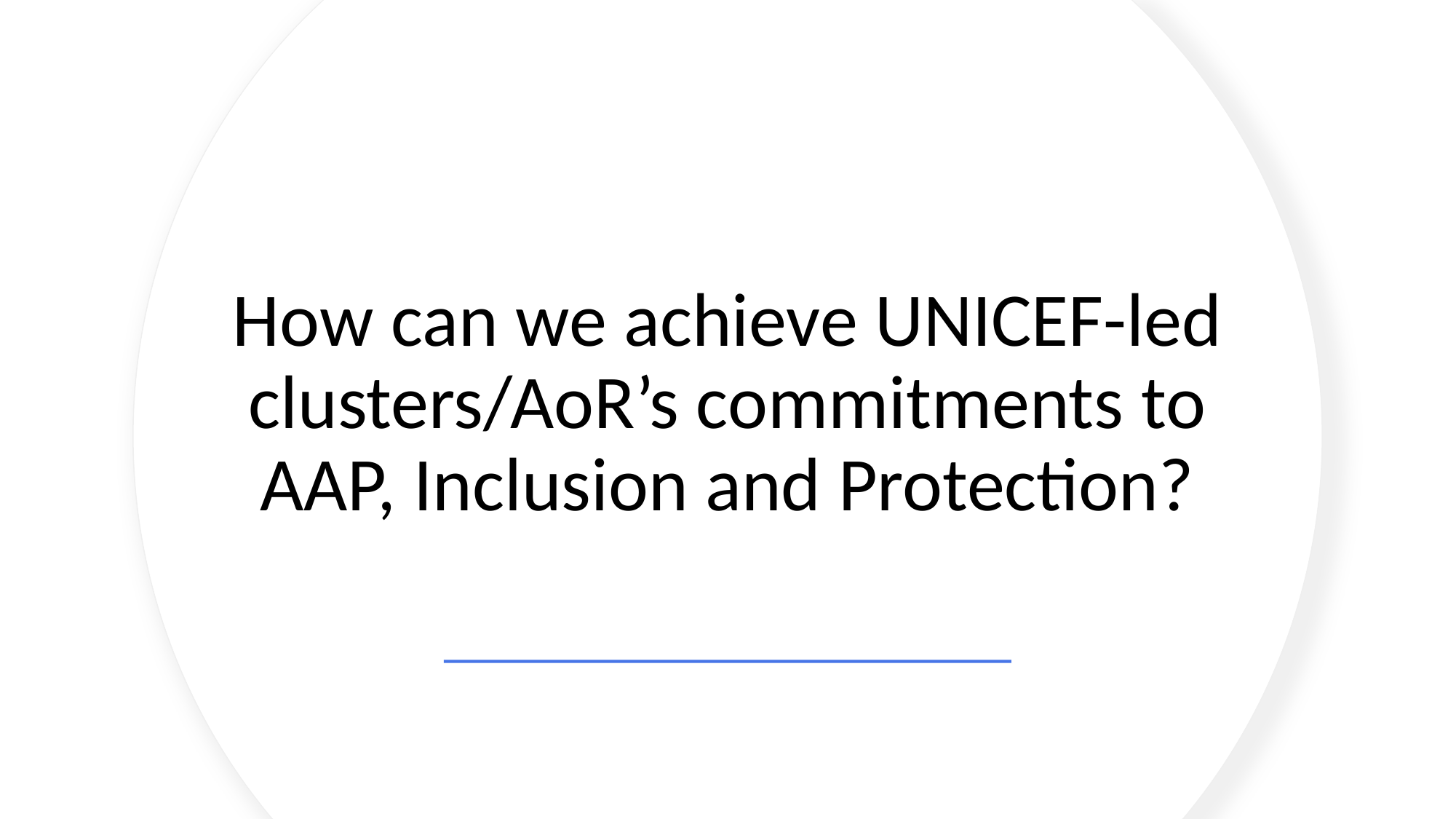

# How can we achieve UNICEF-led clusters/AoR’s commitments to AAP, Inclusion and Protection?